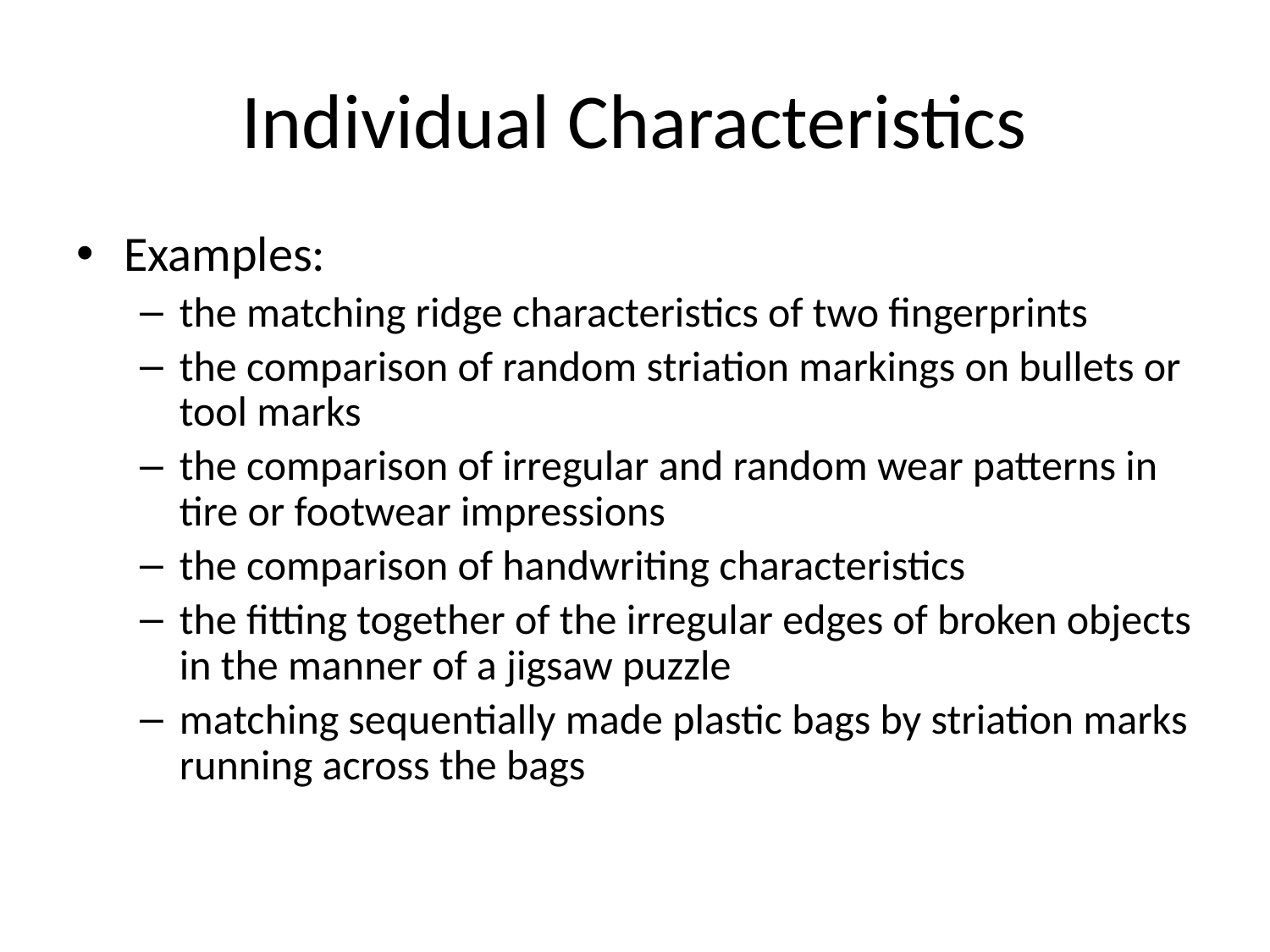

# Individual Characteristics
Examples:
the matching ridge characteristics of two fingerprints
the comparison of random striation markings on bullets or tool marks
the comparison of irregular and random wear patterns in tire or footwear impressions
the comparison of handwriting characteristics
the fitting together of the irregular edges of broken objects in the manner of a jigsaw puzzle
matching sequentially made plastic bags by striation marks running across the bags